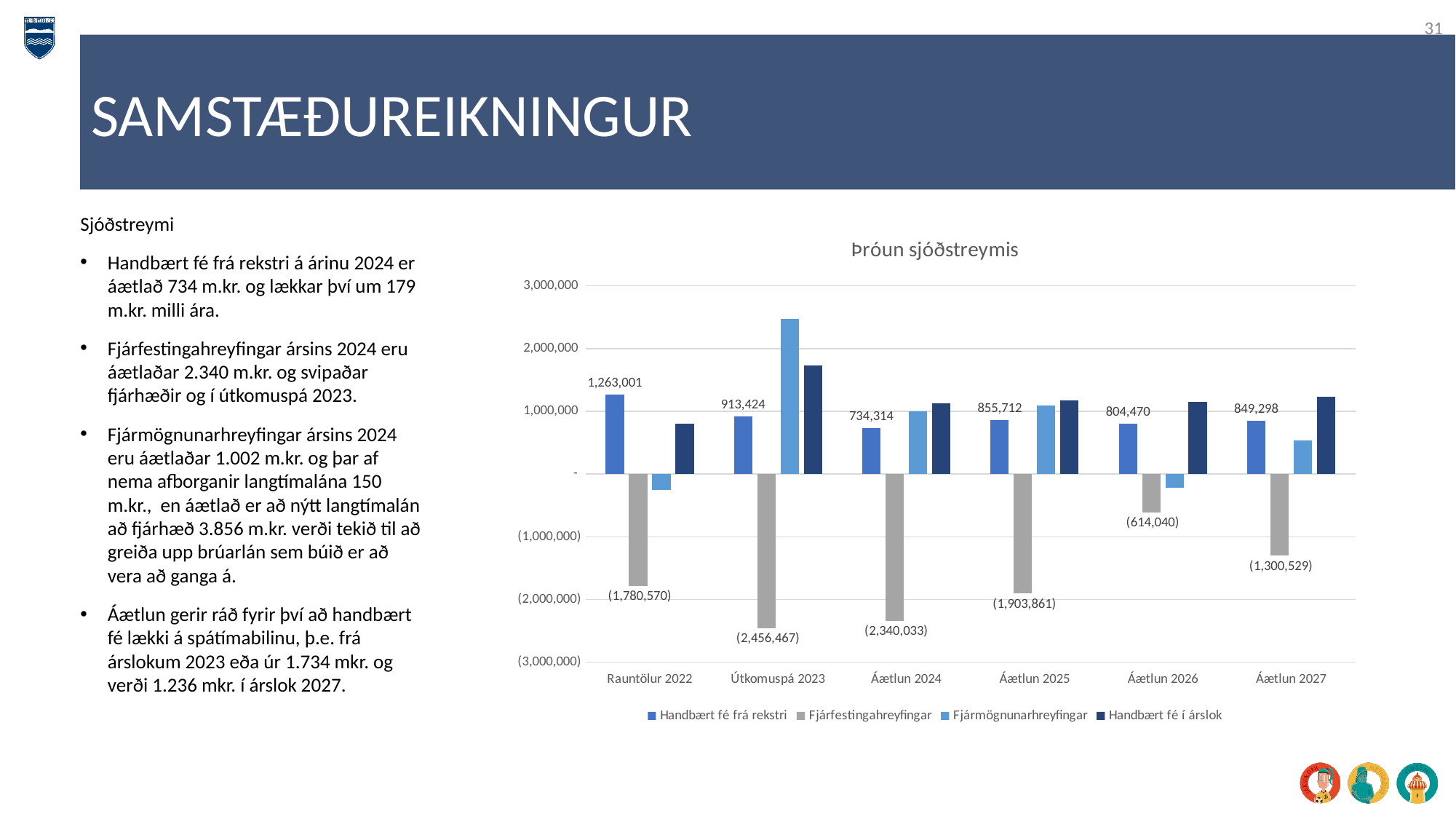

31
SAMSTÆÐUREIKNINGUR
Sjóðstreymi
Handbært fé frá rekstri á árinu 2024 er áætlað 734 m.kr. og lækkar því um 179 m.kr. milli ára.
Fjárfestingahreyfingar ársins 2024 eru áætlaðar 2.340 m.kr. og svipaðar fjárhæðir og í útkomuspá 2023.
Fjármögnunarhreyfingar ársins 2024 eru áætlaðar 1.002 m.kr. og þar af nema afborganir langtímalána 150 m.kr.,  en áætlað er að nýtt langtímalán að fjárhæð 3.856 m.kr. verði tekið til að greiða upp brúarlán sem búið er að vera að ganga á.
Áætlun gerir ráð fyrir því að handbært fé lækki á spátímabilinu, þ.e. frá árslokum 2023 eða úr 1.734 mkr. og verði 1.236 mkr. í árslok 2027.

### Chart: Þróun sjóðstreymis

| Category | Handbært fé frá rekstri | Fjárfestingahreyfingar | Fjármögnunarhreyfingar | Handbært fé í árslok |
|---|---|---|---|---|
| Rauntölur 2022 | 1263001.0 | -1780570.0 | -248362.0 | 804857.0 |
| Útkomuspá 2023 | 913424.0 | -2456467.0 | 2472683.0 | 1734497.0 |
| Áætlun 2024 | 734314.0 | -2340033.0 | 1001705.0 | 1130483.0 |
| Áætlun 2025 | 855712.0 | -1903861.0 | 1089701.0 | 1172035.0 |
| Áætlun 2026 | 804470.0 | -614040.0 | -215703.0 | 1146762.0 |
| Áætlun 2027 | 849298.0 | -1300529.0 | 540569.0 | 1236099.0 |